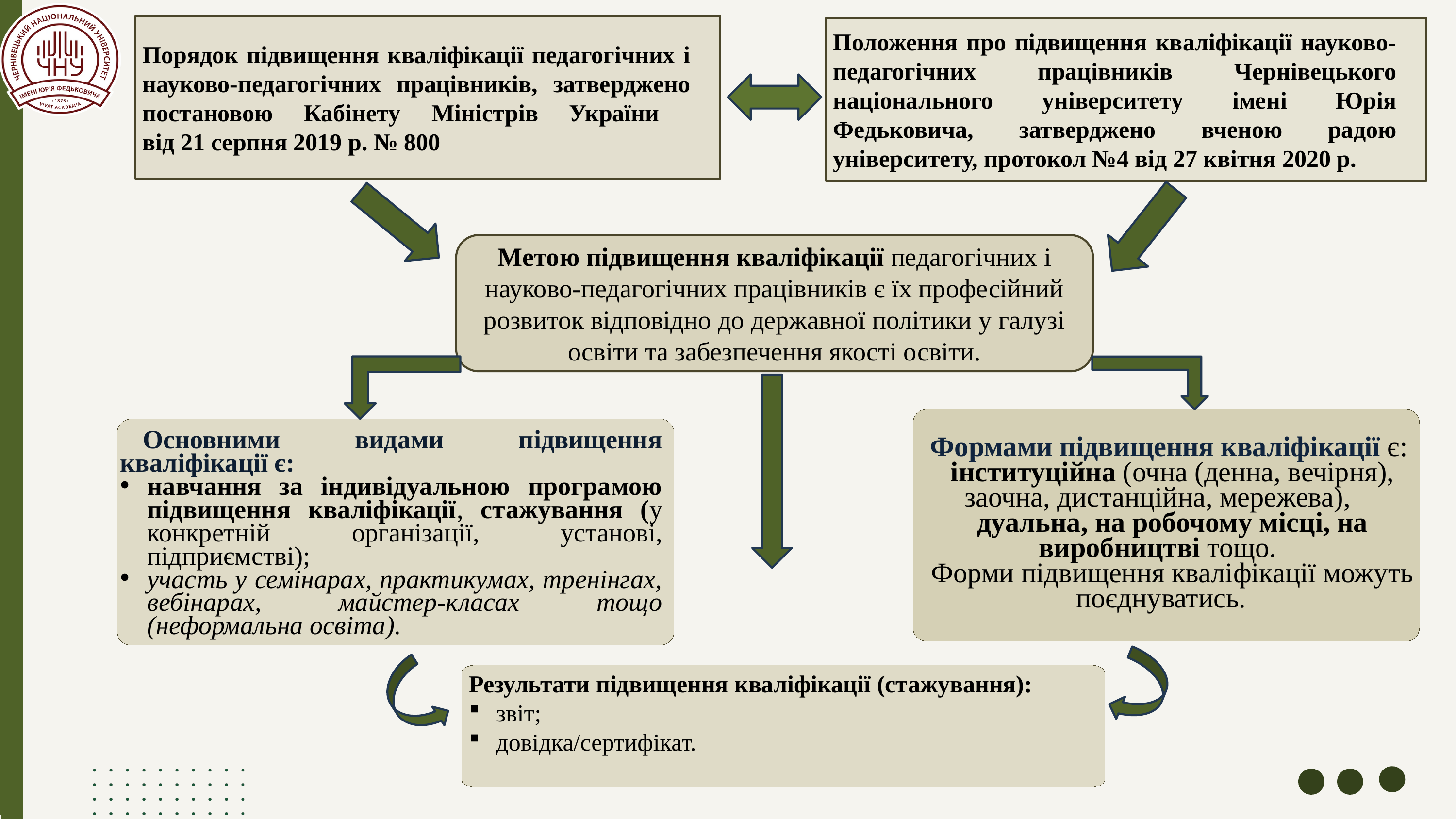

Порядок підвищення кваліфікації педагогічних і науково-педагогічних працівників, затверджено постановою Кабінету Міністрів України
від 21 серпня 2019 р. № 800
Положення про підвищення кваліфікації науково-педагогічних працівників Чернівецького національного університету імені Юрія Федьковича, затверджено вченою радою університету, протокол №4 від 27 квітня 2020 р.

Метою підвищення кваліфікації педагогічних і науково-педагогічних працівників є їх професійний розвиток відповідно до державної політики у галузі освіти та забезпечення якості освіти.

Основними видами підвищення кваліфікації є:
навчання за індивідуальною програмою підвищення кваліфікації, стажування (у конкретній організації, установі, підприємстві);
участь у семінарах, практикумах, тренінгах, вебінарах, майстер-класах тощо (неформальна освіта).

Формами підвищення кваліфікації є:
інституційна (очна (денна, вечірня), заочна, дистанційна, мережева),
дуальна, на робочому місці, на виробництві тощо.
Форми підвищення кваліфікації можуть поєднуватись.

Результати підвищення кваліфікації (стажування):
звіт;
довідка/сертифікат.